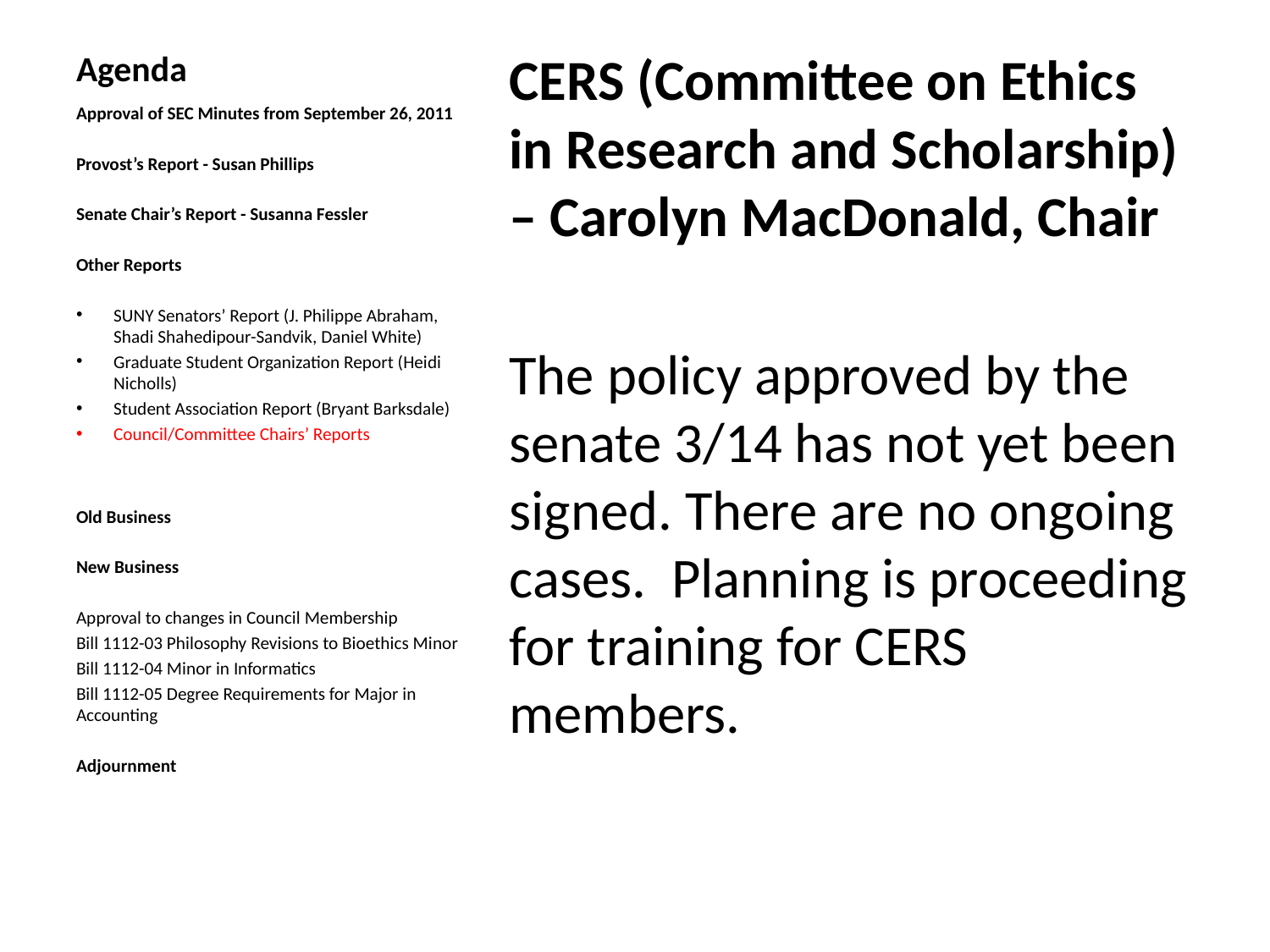

# Agenda
CERS (Committee on Ethics in Research and Scholarship) – Carolyn MacDonald, Chair

The policy approved by the senate 3/14 has not yet been signed. There are no ongoing cases.  Planning is proceeding for training for CERS members.

Approval of SEC Minutes from September 26, 2011

Provost’s Report - Susan Phillips

Senate Chair’s Report - Susanna Fessler

Other Reports

SUNY Senators’ Report (J. Philippe Abraham, Shadi Shahedipour-Sandvik, Daniel White)
Graduate Student Organization Report (Heidi Nicholls)
Student Association Report (Bryant Barksdale)
Council/Committee Chairs’ Reports

Old Business

New Business

Approval to changes in Council Membership
Bill 1112-03 Philosophy Revisions to Bioethics Minor
Bill 1112-04 Minor in Informatics
Bill 1112-05 Degree Requirements for Major in Accounting

Adjournment